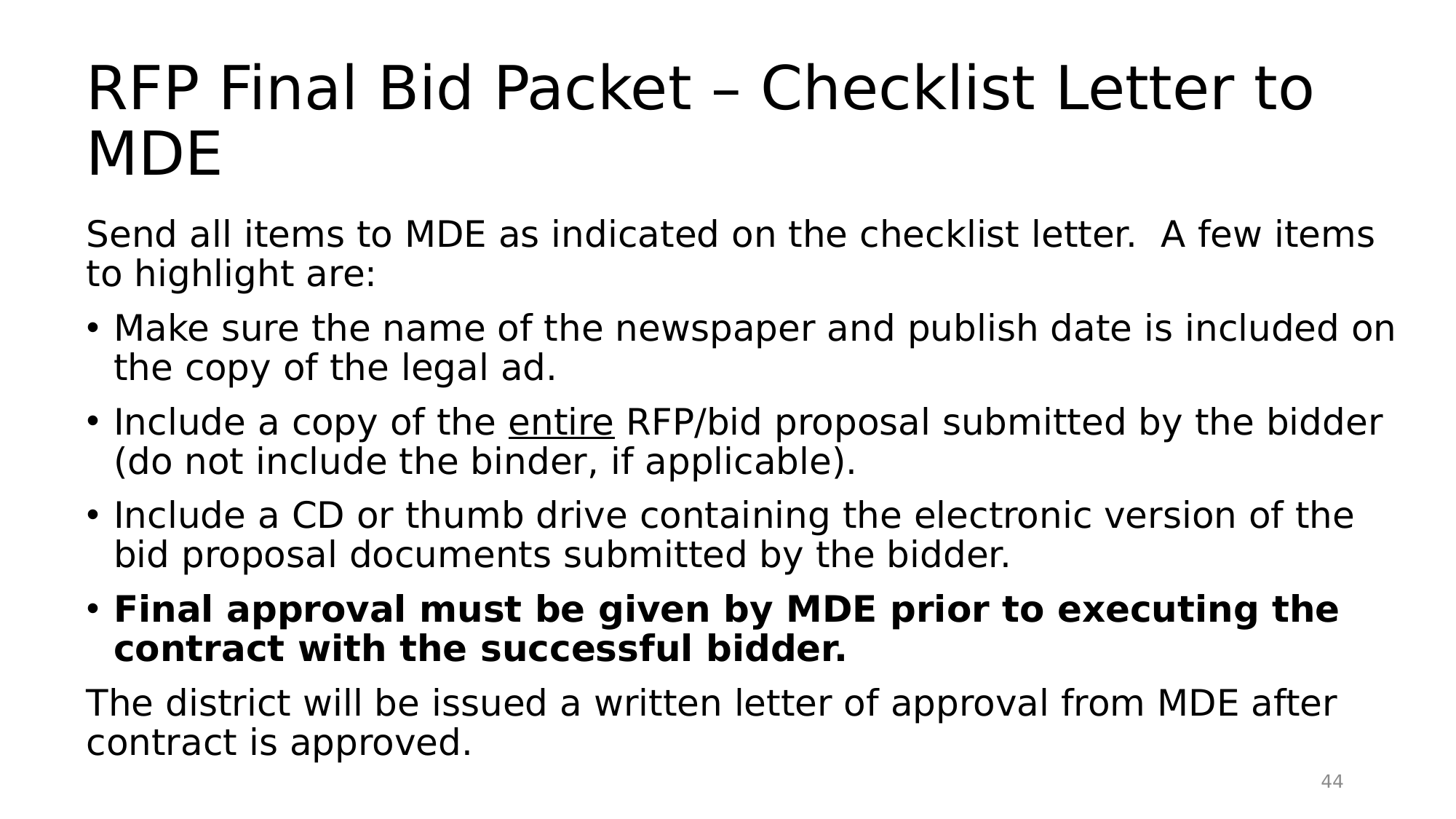

# RFP Final Bid Packet – Checklist Letter to MDE
Send all items to MDE as indicated on the checklist letter.  A few items to highlight are:
Make sure the name of the newspaper and publish date is included on the copy of the legal ad.
Include a copy of the entire RFP/bid proposal submitted by the bidder (do not include the binder, if applicable).
Include a CD or thumb drive containing the electronic version of the bid proposal documents submitted by the bidder.
Final approval must be given by MDE prior to executing the contract with the successful bidder.
The district will be issued a written letter of approval from MDE after contract is approved.

44